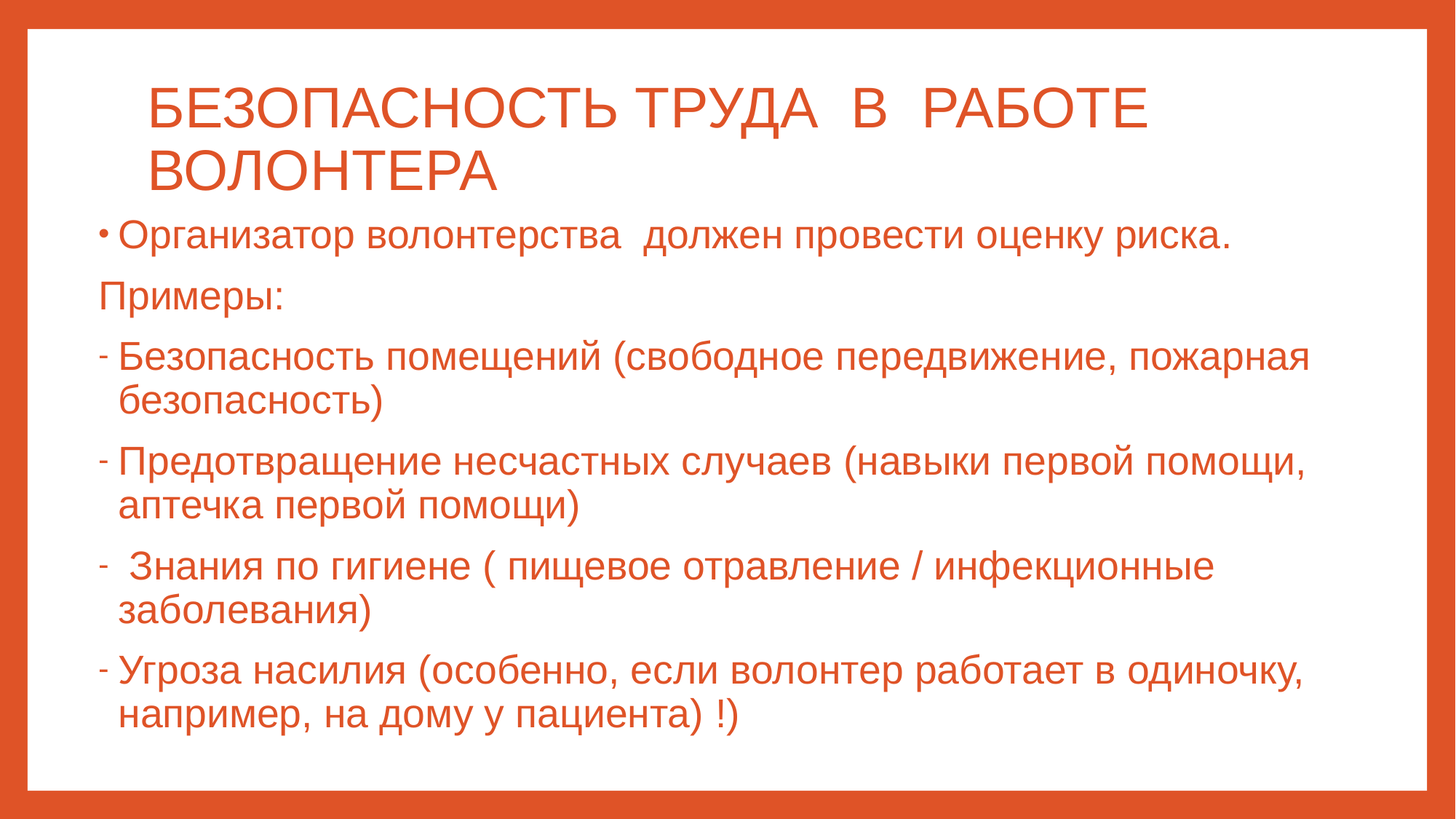

# БЕЗОПАСНОСТЬ ТРУДА  В  РАБОТЕ ВОЛОНТЕРА
Организатор волонтерства  должен провести оценку риска.
Примеры:
Безопасность помещений (свободное передвижение, пожарная безопасность)
Предотвращение несчастных случаев (навыки первой помощи, аптечка первой помощи)
 Знания по гигиене ( пищевое отравление / инфекционные заболевания)
Угроза насилия (особенно, если волонтер работает в одиночку, например, на дому у пациента) !)